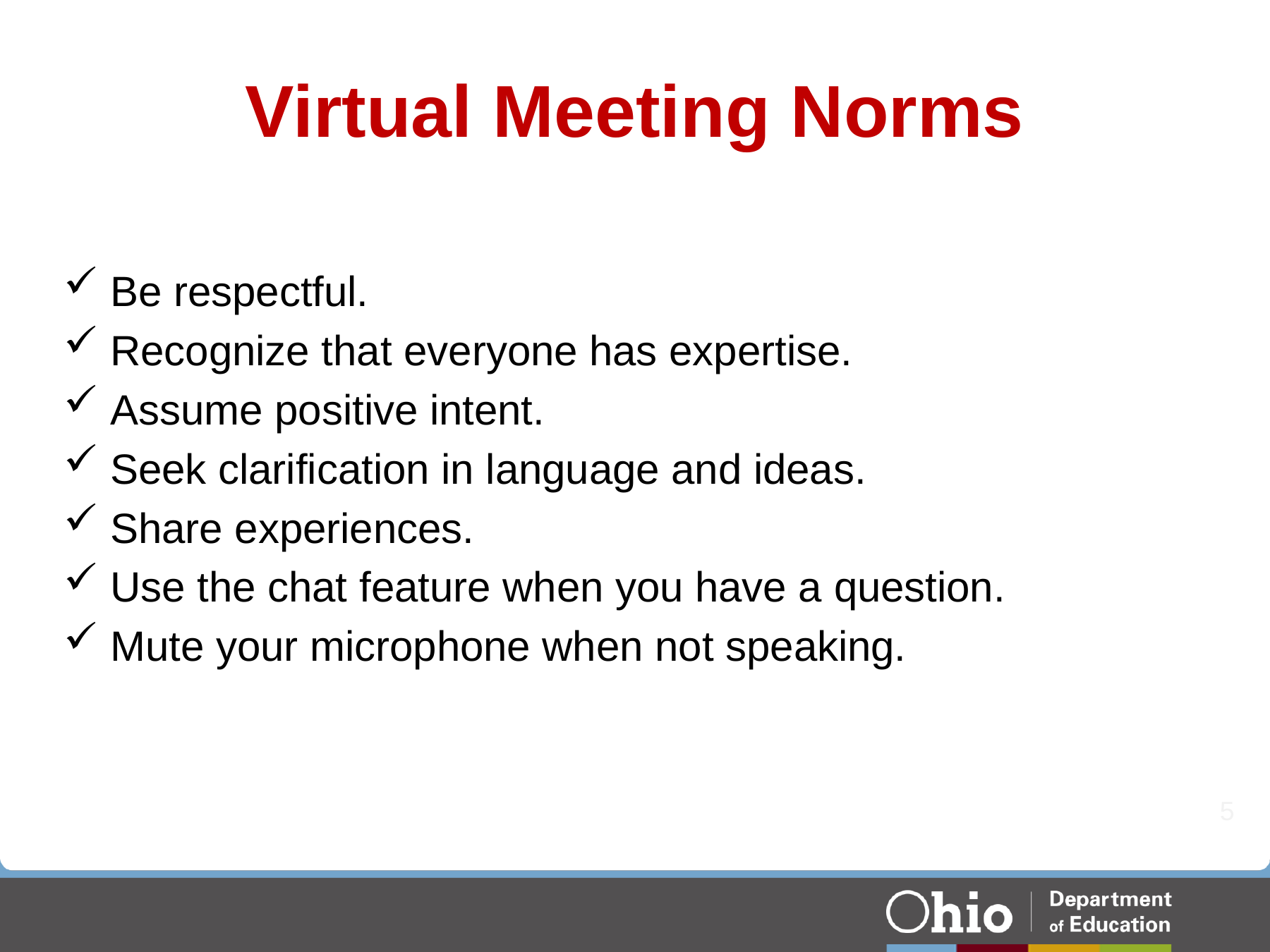

# Virtual Meeting Norms
 Be respectful.
 Recognize that everyone has expertise.
 Assume positive intent.
 Seek clarification in language and ideas.
 Share experiences.
 Use the chat feature when you have a question.
 Mute your microphone when not speaking.

5